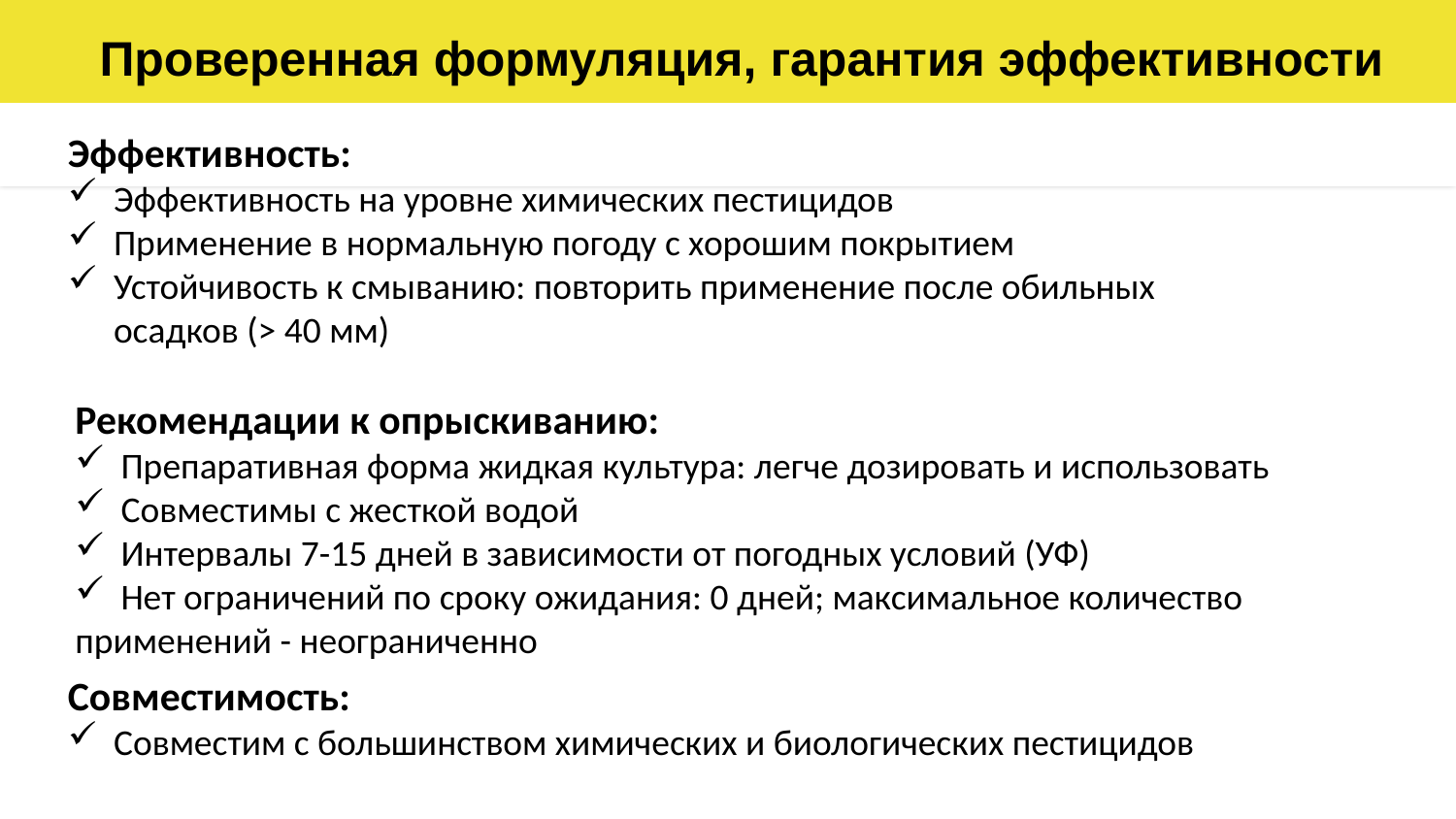

Проверенная формуляция, гарантия эффективности

Эффективность:
Эффективность на уровне химических пестицидов
Применение в нормальную погоду с хорошим покрытием
Устойчивость к смыванию: повторить применение после обильных осадков (> 40 мм)
Рекомендации к опрыскиванию:
Препаративная форма жидкая культура: легче дозировать и использовать
Совместимы с жесткой водой
Интервалы 7-15 дней в зависимости от погодных условий (УФ)
Нет ограничений по сроку ожидания: 0 дней; максимальное количество
применений - неограниченно
Совместимость:
Совместим с большинством химических и биологических пестицидов